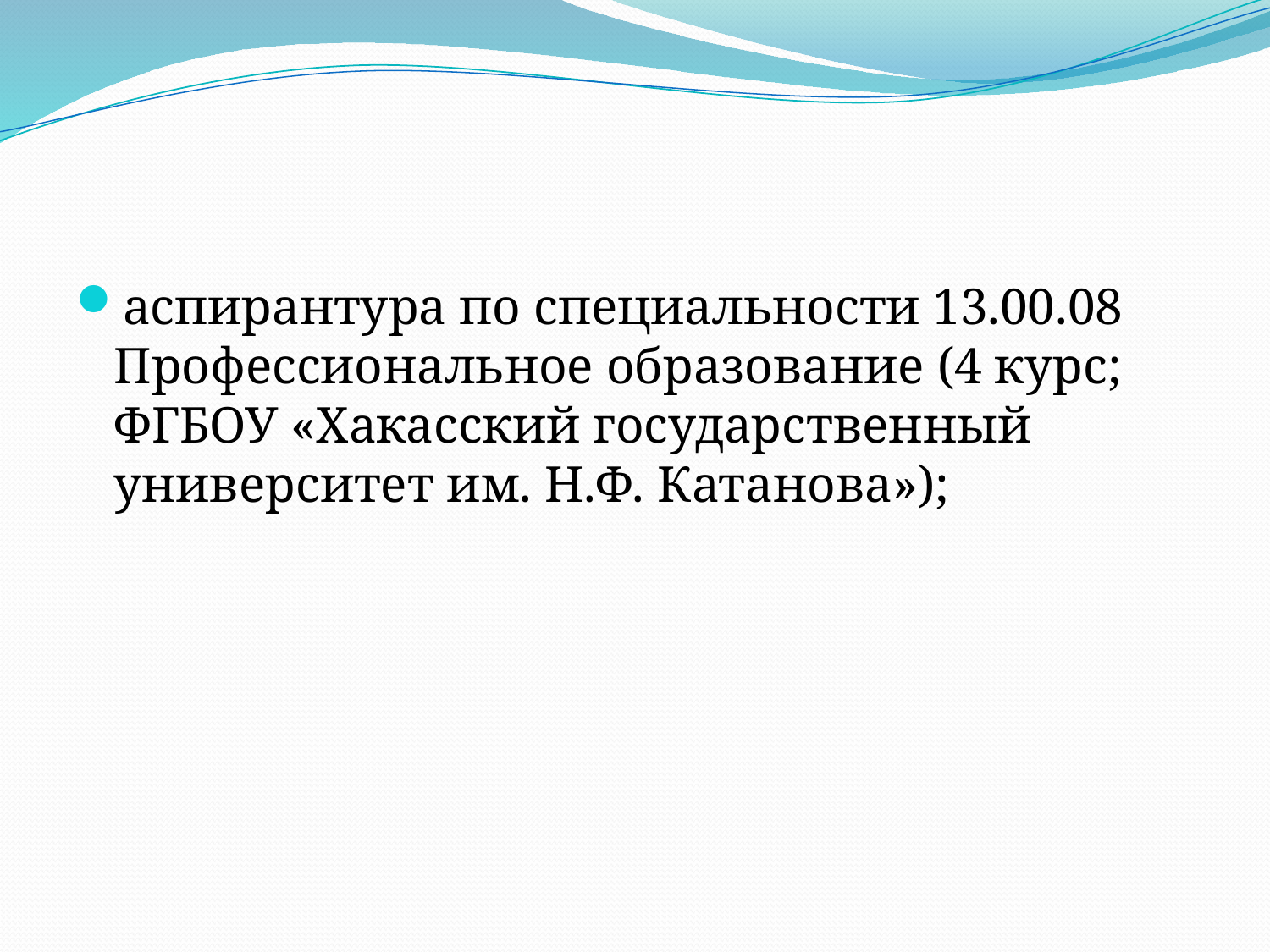

#
аспирантура по специальности 13.00.08 Профессиональное образование (4 курс; ФГБОУ «Хакасский государственный университет им. Н.Ф. Катанова»);